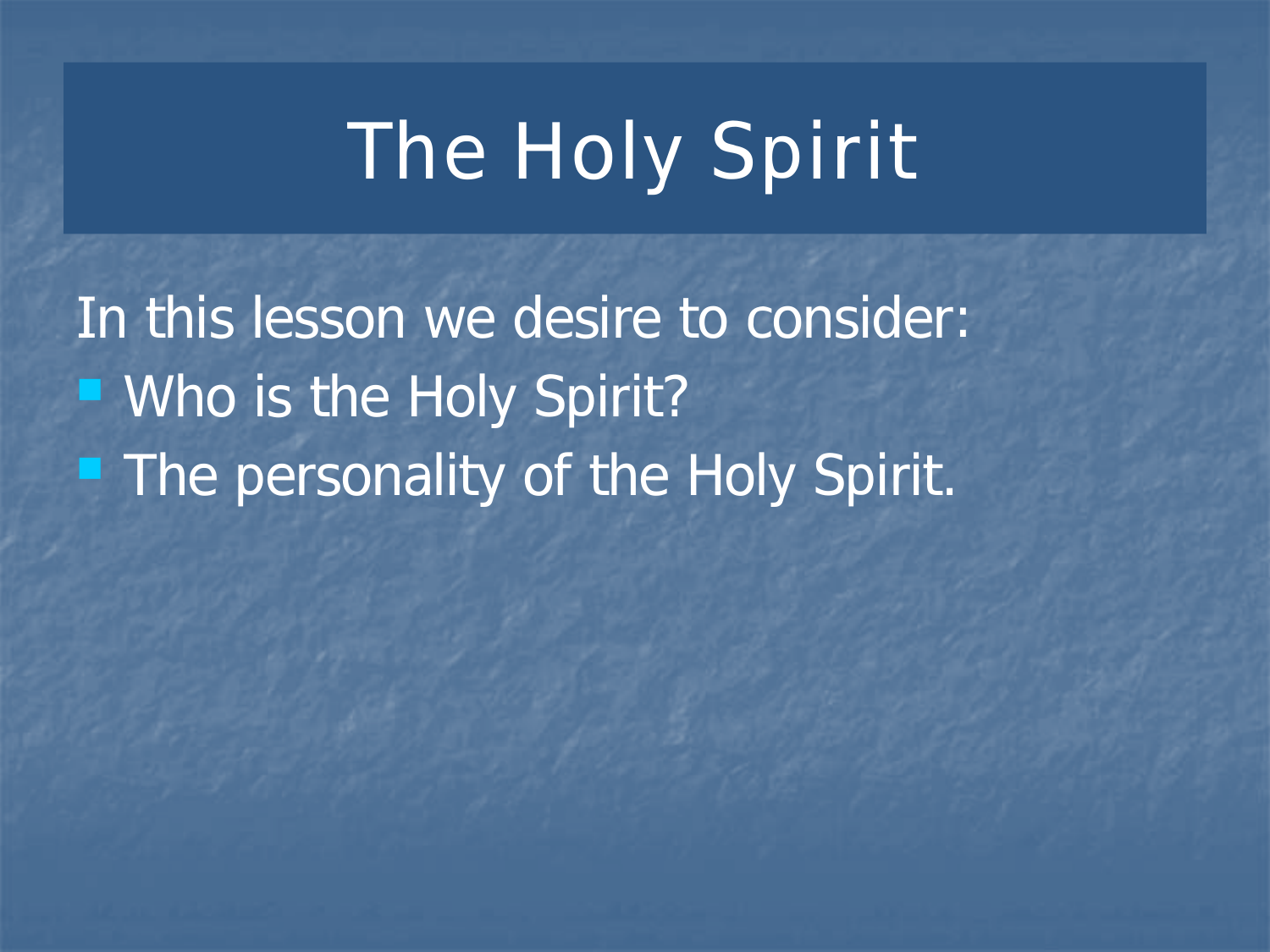

# The Holy Spirit
In this lesson we desire to consider:
Who is the Holy Spirit?
The personality of the Holy Spirit.